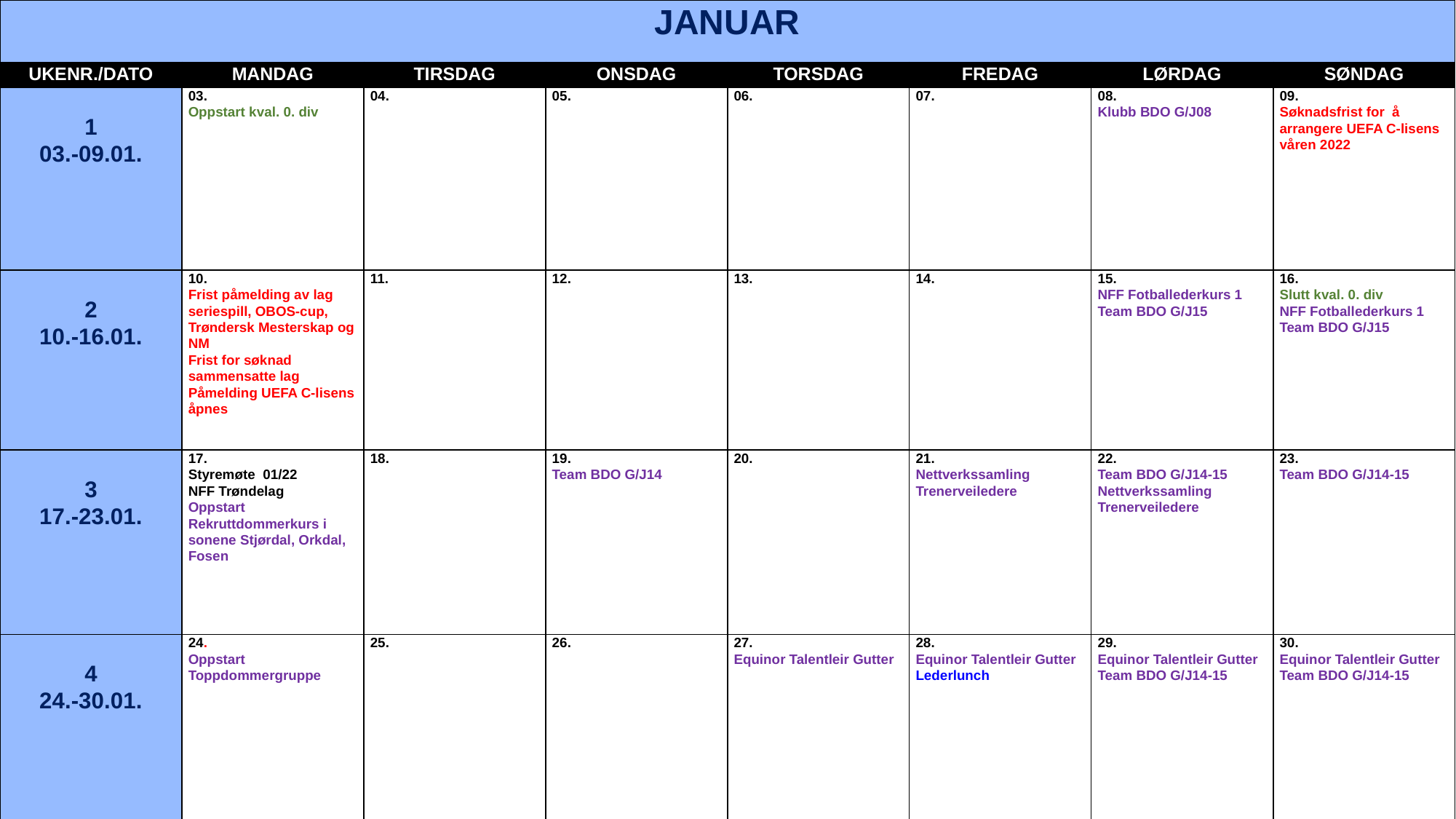

| JANUAR |  |  |  |  |  |  |  |
| --- | --- | --- | --- | --- | --- | --- | --- |
| UKENR./DATO | MANDAG | TIRSDAG | ONSDAG | TORSDAG | FREDAG | LØRDAG | SØNDAG |
| 1 03.-09.01. | 03. Oppstart kval. 0. div | 04. | 05. | 06. | 07. | 08. Klubb BDO G/J08 | 09. Søknadsfrist for  å arrangere UEFA C-lisens våren 2022 |
| 2 10.-16.01. | 10. Frist påmelding av lag seriespill, OBOS-cup, Trøndersk Mesterskap og NM Frist for søknad sammensatte lag Påmelding UEFA C-lisens åpnes | 11. | 12. | 13. | 14. | 15. NFF Fotballederkurs 1 Team BDO G/J15 | 16. Slutt kval. 0. div NFF Fotballederkurs 1 Team BDO G/J15 |
| 3 17.-23.01. | 17. Styremøte  01/22 NFF Trøndelag Oppstart Rekruttdommerkurs i sonene Stjørdal, Orkdal, Fosen | 18. | 19. Team BDO G/J14 | 20. | 21. Nettverkssamling Trenerveiledere | 22. Team BDO G/J14-15 Nettverkssamling Trenerveiledere | 23. Team BDO G/J14-15 |
| 4 24.-30.01. | 24. Oppstart Toppdommergruppe | 25. | 26. | 27. Equinor Talentleir Gutter | 28. Equinor Talentleir Gutter Lederlunch | 29. Equinor Talentleir Gutter Team BDO G/J14-15 | 30. Equinor Talentleir Gutter Team BDO G/J14-15 |